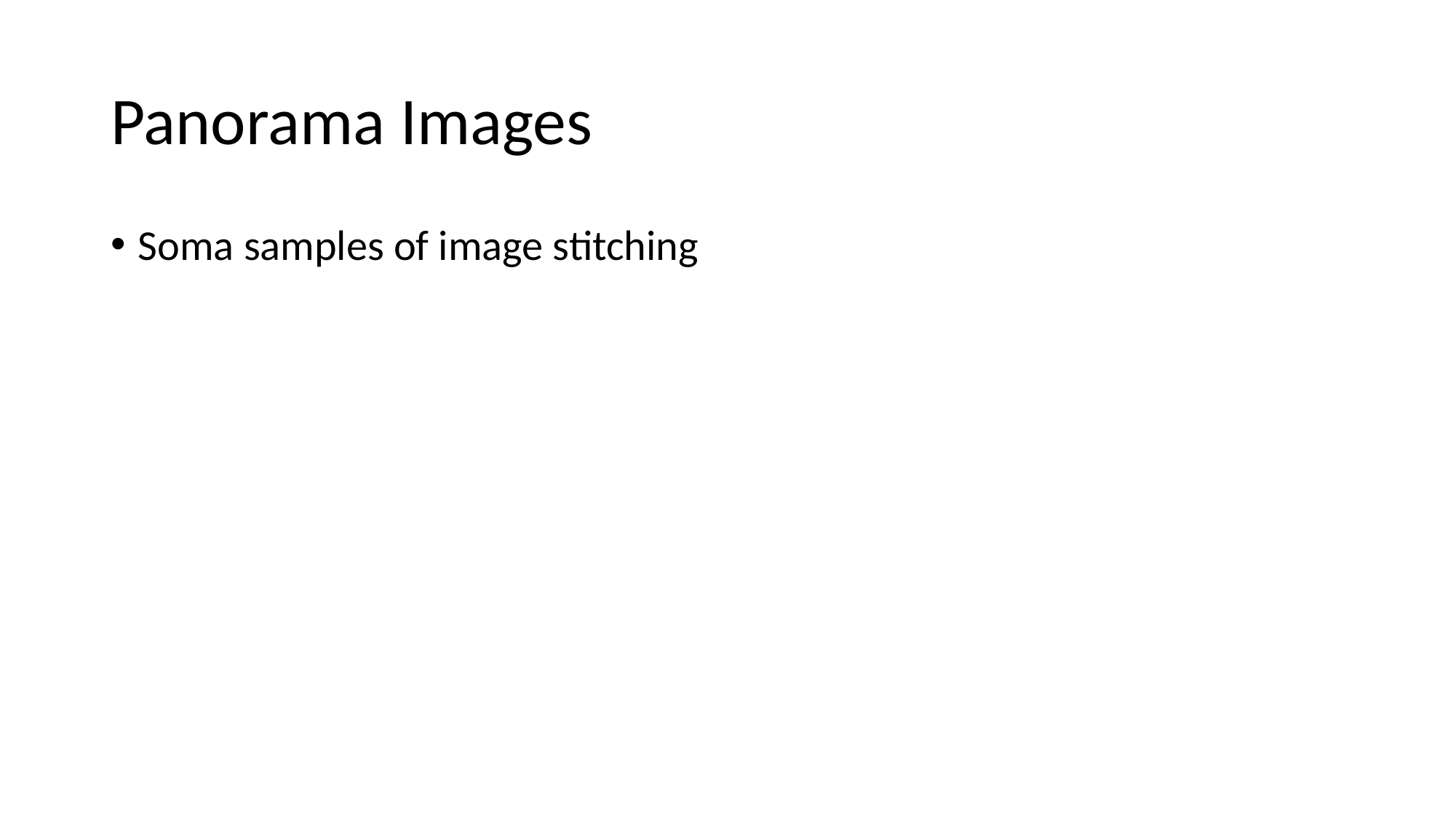

# Panorama Images
Soma samples of image stitching